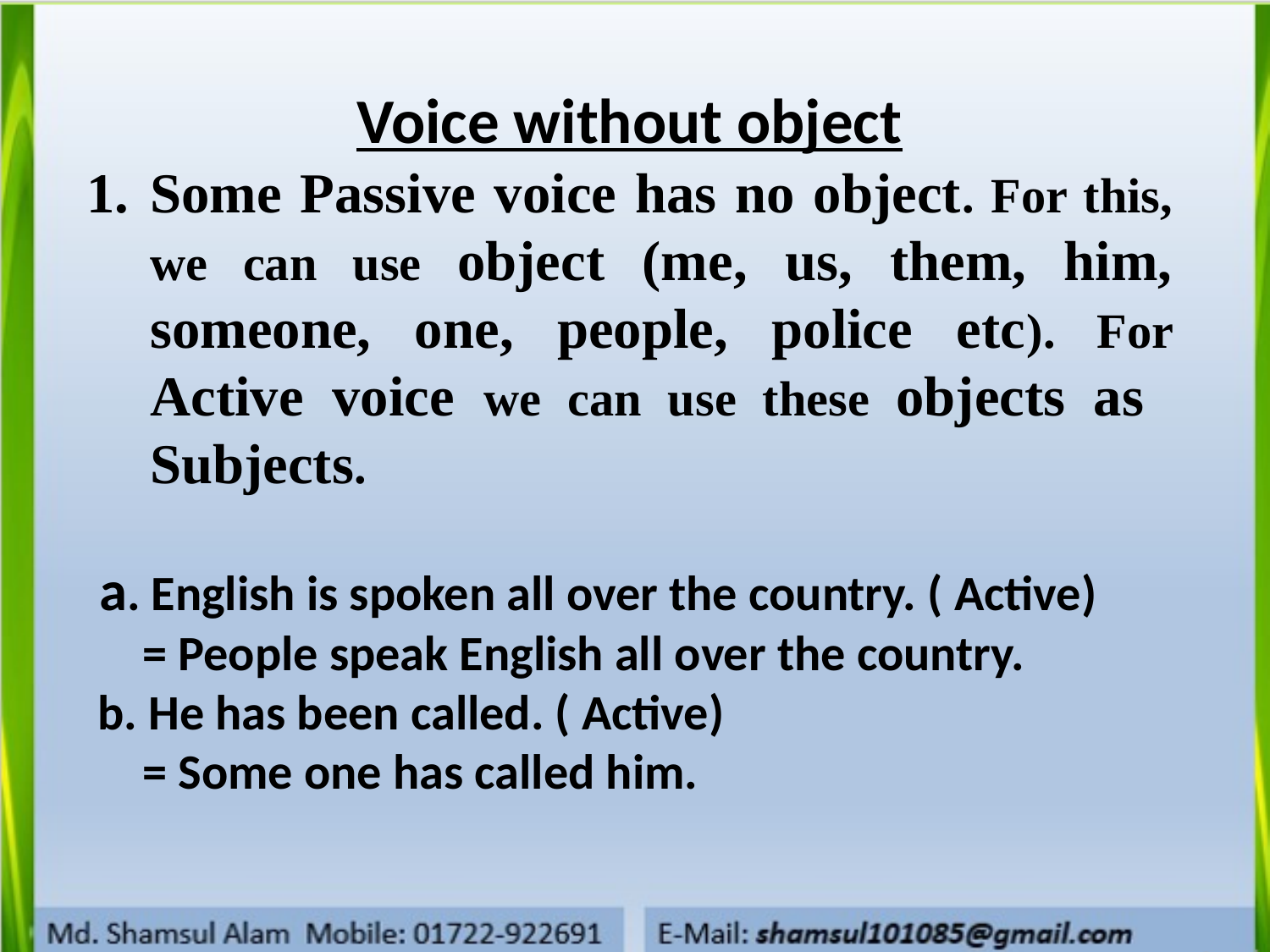

Voice without object
Some Passive voice has no object. For this, we can use object (me, us, them, him, someone, one, people, police etc). For Active voice we can use these objects as  Subjects.

 a. English is spoken all over the country. ( Active)
     = People speak English all over the country.
 b. He has been called. ( Active)
     = Some one has called him.